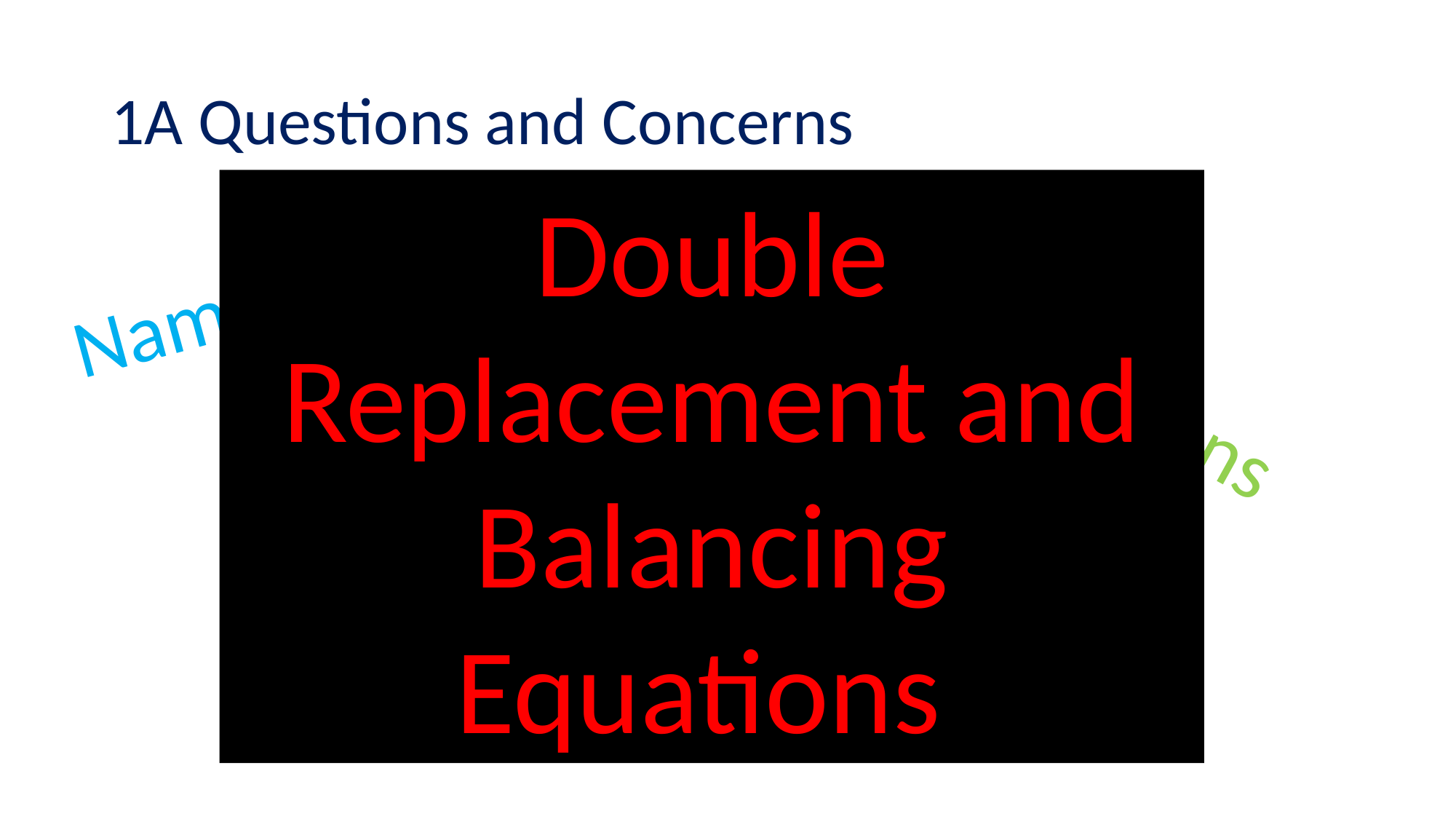

# 1A Questions and Concerns
Double Replacement and Balancing Equations
Naming acids
Type of Reactions
Single Replacement